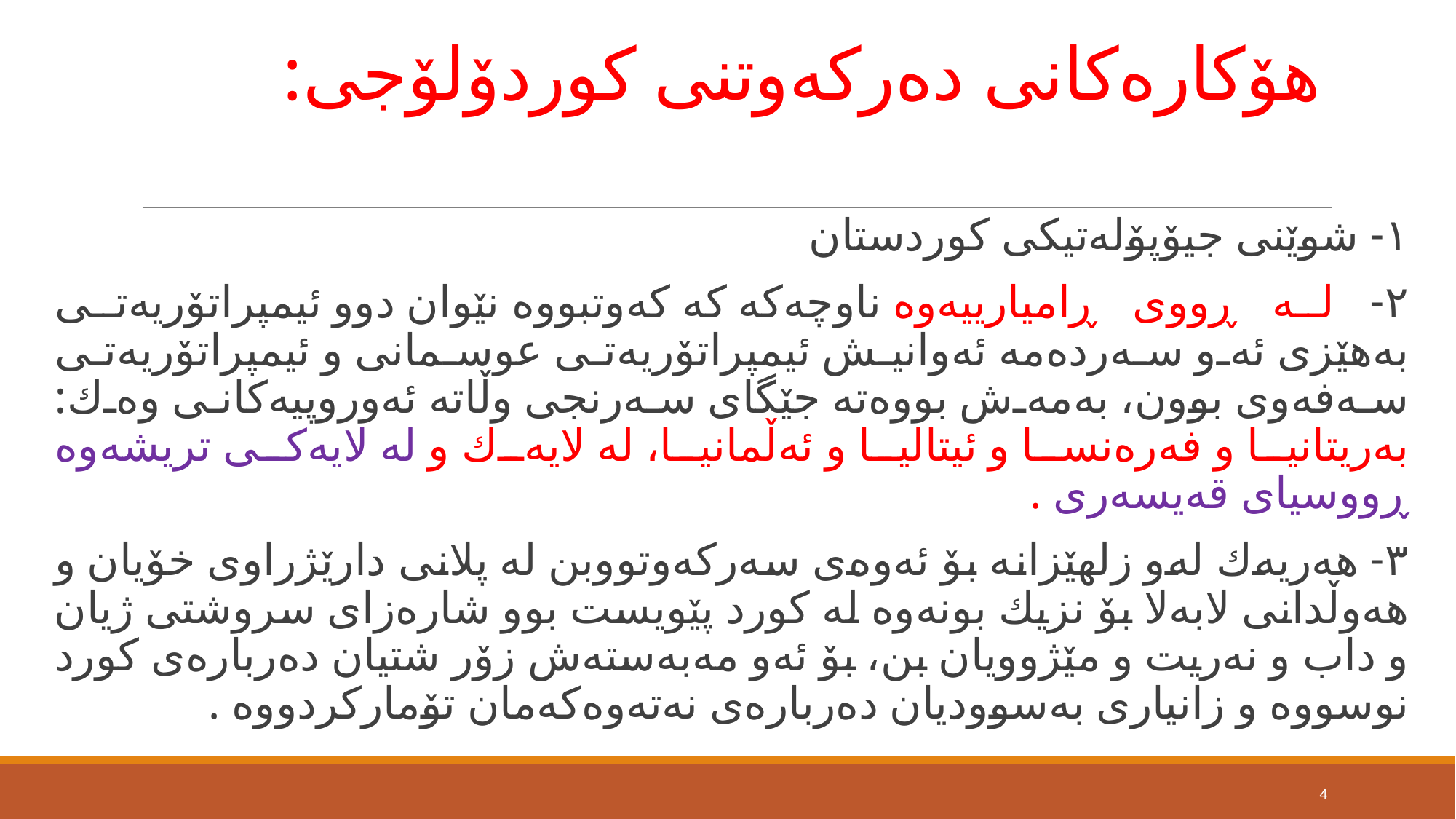

# هۆكارە‌كانی دە‌ركە‌وتنی كوردۆلۆجی:
١- شوێنی جیۆپۆلەتیكی كوردستان
٢- لە ڕووی ڕامیارییەوە ناوچە‌كە‌ كە‌ كە‌وتبووە‌ نێوان دوو ئیمپراتۆریە‌تی بە‌هێزی ئە‌و سە‌ردە‌مە‌ ئە‌وانیش ئیمپراتۆریە‌تی عوسمانی و ئیمپراتۆریە‌تی سە‌فە‌وی بوون، بە‌مە‌ش بووەتە‌ جێگای سە‌رنجی وڵاتە‌ ئە‌وروپیەكانی وەك: بە‌ریتانیا و فە‌رەنسا و ئیتالیا و ئە‌ڵمانیا، لە‌ لایە‌ك و لە‌ لایە‌كی تریشە‌وە‌ ڕووسیای قە‌یسە‌ری .
٣- هە‌ریە‌ك لەو زلهێزانە بۆ ئە‌وەی سە‌ركە‌وتووبن لە‌ پلانی دارێژراوی خۆیان و هە‌و‌ڵدانی لابە‌لا بۆ نزیك بونەوە‌ لە كورد پێویست بوو شارە‌زای سروشتی ژیان و داب و نە‌ریت و مێژوویان بن، بۆ ئە‌و مە‌بە‌ستە‌ش زۆر شتیان دە‌ربارە‌ی كورد نوسووە‌ و زانیاری بە‌سوودیان دە‌ربارە‌ی نە‌تە‌وە‌كە‌مان تۆماركردووە ‌.

4